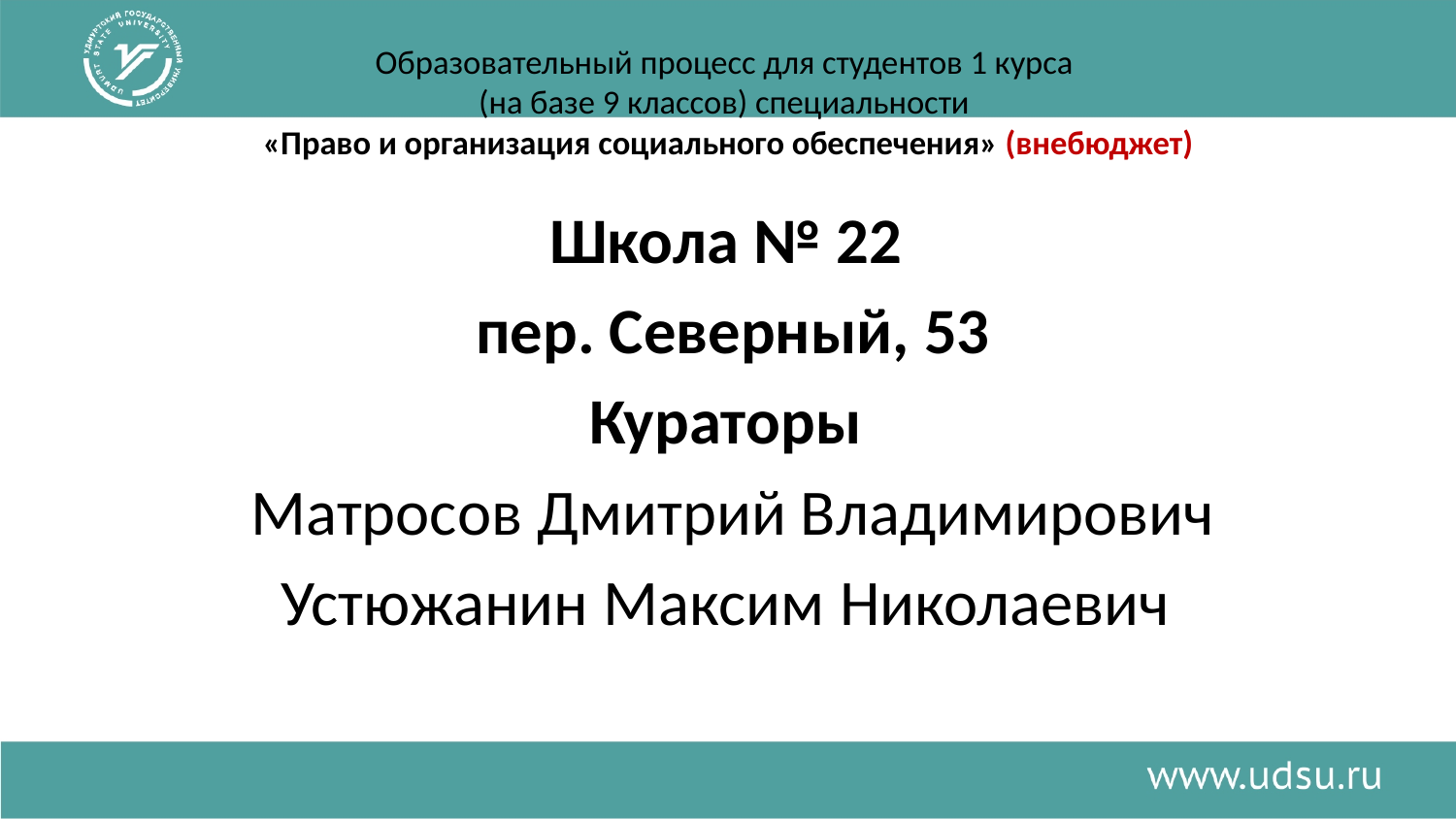

# Образовательный процесс для студентов 1 курса (на базе 9 классов) специальности «Право и организация социального обеспечения» (внебюджет)
Школа № 22
пер. Северный, 53
Кураторы
Матросов Дмитрий Владимирович
Устюжанин Максим Николаевич